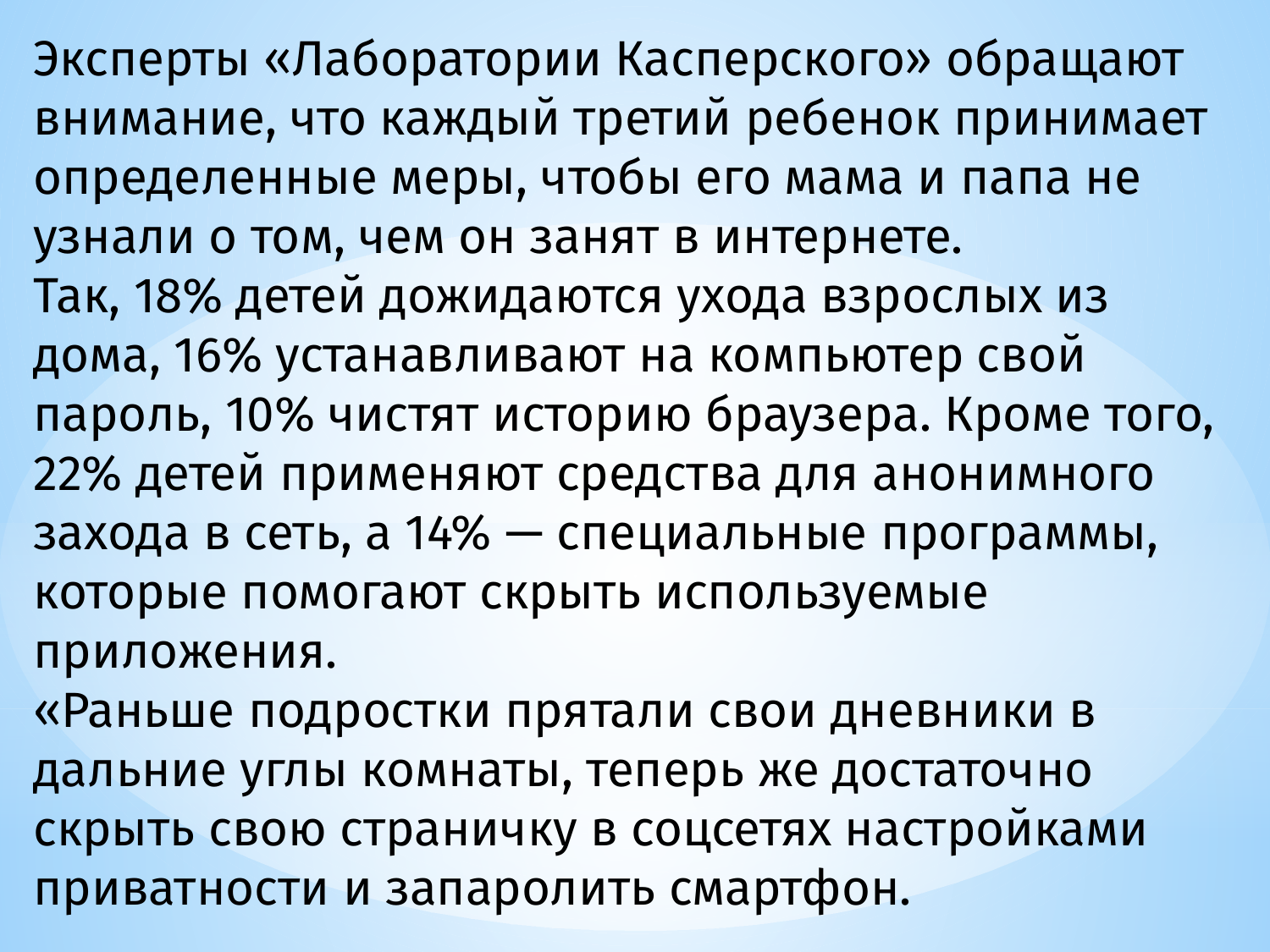

Эксперты «Лаборатории Касперского» обращают внимание, что каждый третий ребенок принимает определенные меры, чтобы его мама и папа не узнали о том, чем он занят в интернете.
Так, 18% детей дожидаются ухода взрослых из дома, 16% устанавливают на компьютер свой пароль, 10% чистят историю браузера. Кроме того, 22% детей применяют средства для анонимного захода в сеть, а 14% — специальные программы, которые помогают скрыть используемые приложения.
«Раньше подростки прятали свои дневники в дальние углы комнаты, теперь же достаточно скрыть свою страничку в соцсетях настройками приватности и запаролить смартфон.